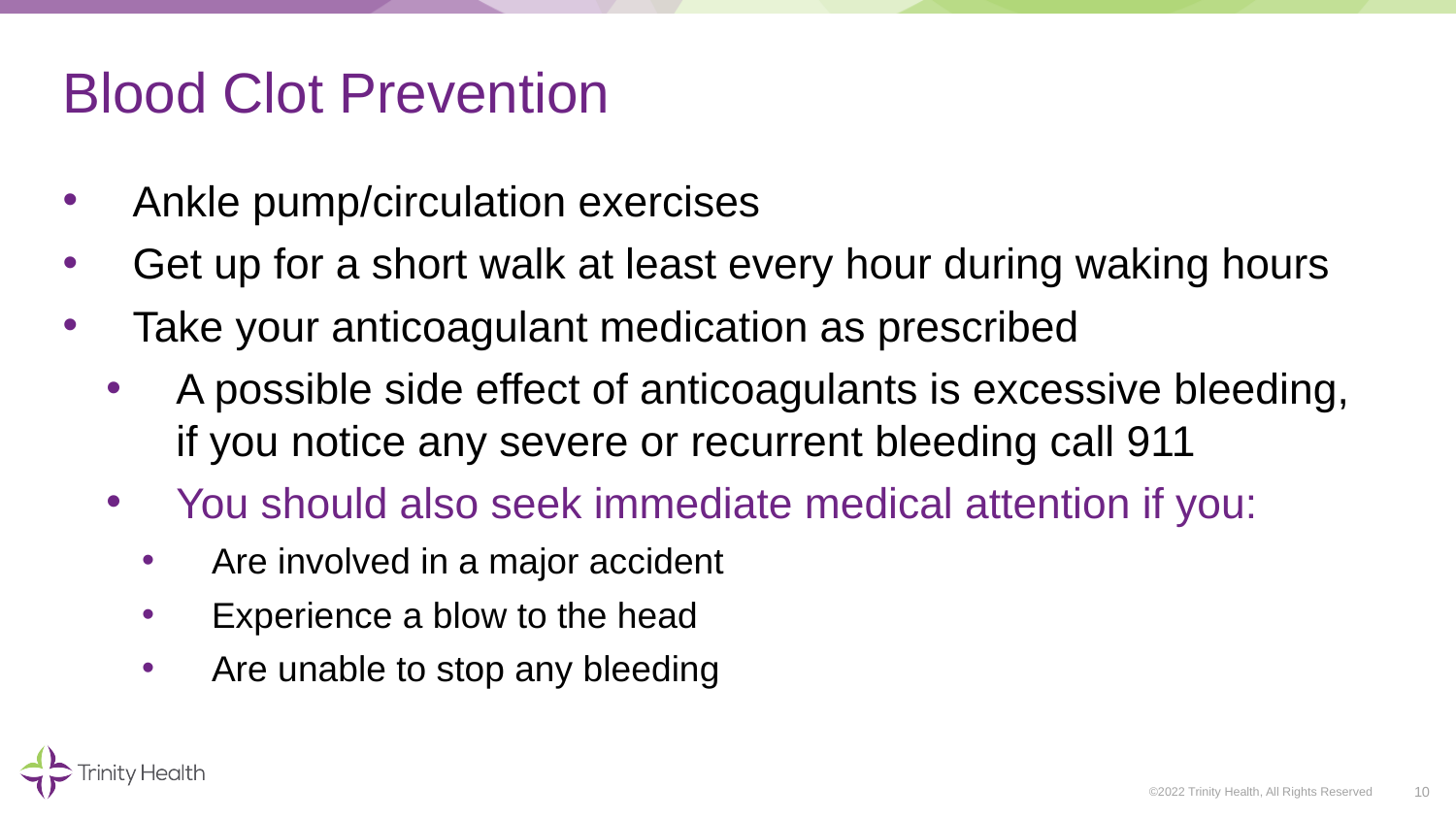

# Blood Clot Prevention
Ankle pump/circulation exercises
Get up for a short walk at least every hour during waking hours
Take your anticoagulant medication as prescribed
A possible side effect of anticoagulants is excessive bleeding, if you notice any severe or recurrent bleeding call 911
You should also seek immediate medical attention if you:
Are involved in a major accident
Experience a blow to the head
Are unable to stop any bleeding

10
©2022 Trinity Health, All Rights Reserved